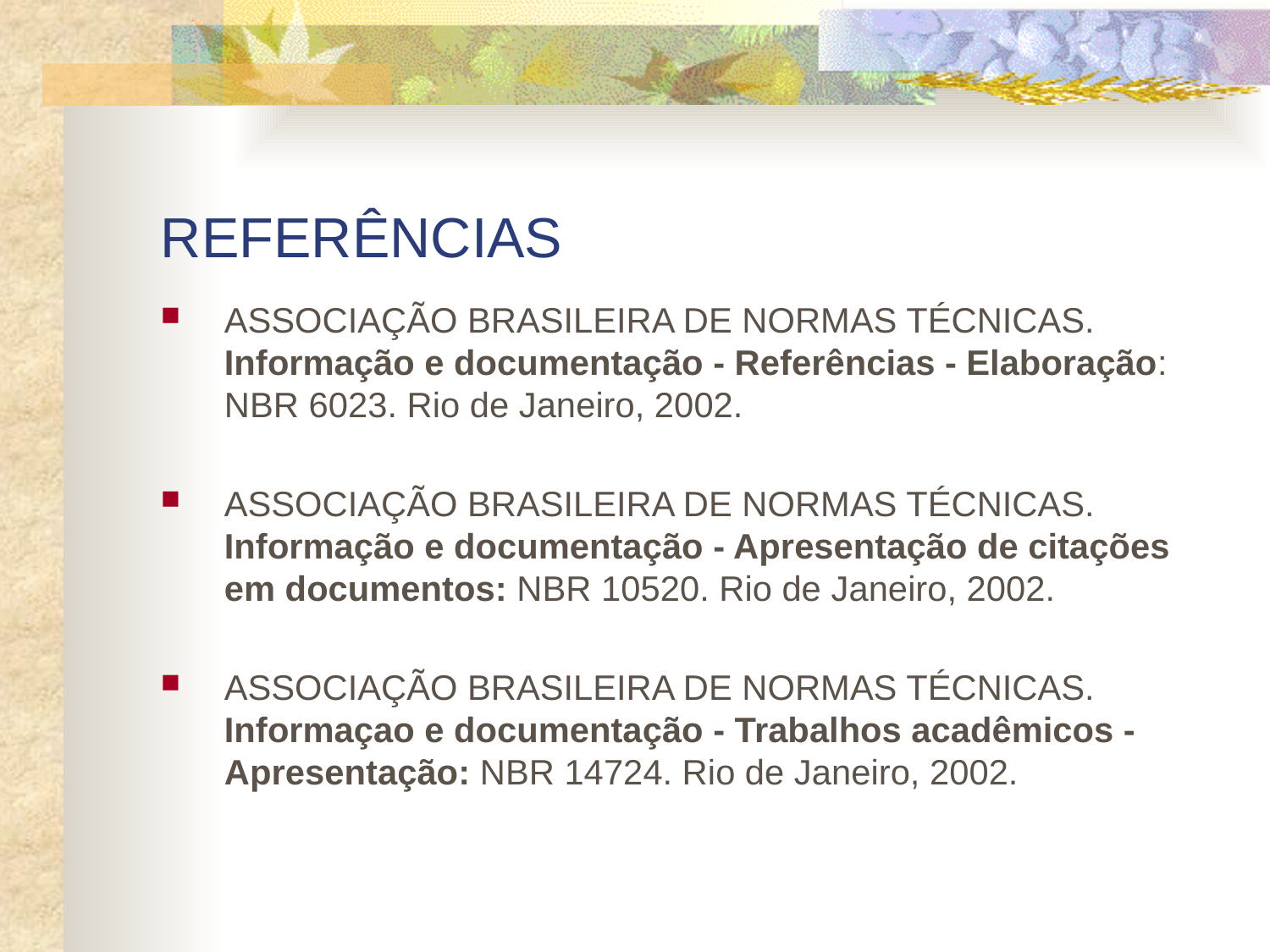

# REFERÊNCIAS
ASSOCIAÇÃO BRASILEIRA DE NORMAS TÉCNICAS. Informação e documentação - Referências - Elaboração: NBR 6023. Rio de Janeiro, 2002.

ASSOCIAÇÃO BRASILEIRA DE NORMAS TÉCNICAS. Informação e documentação - Apresentação de citações em documentos: NBR 10520. Rio de Janeiro, 2002.

ASSOCIAÇÃO BRASILEIRA DE NORMAS TÉCNICAS.
Informaçao e documentação - Trabalhos acadêmicos - Apresentação: NBR 14724. Rio de Janeiro, 2002.